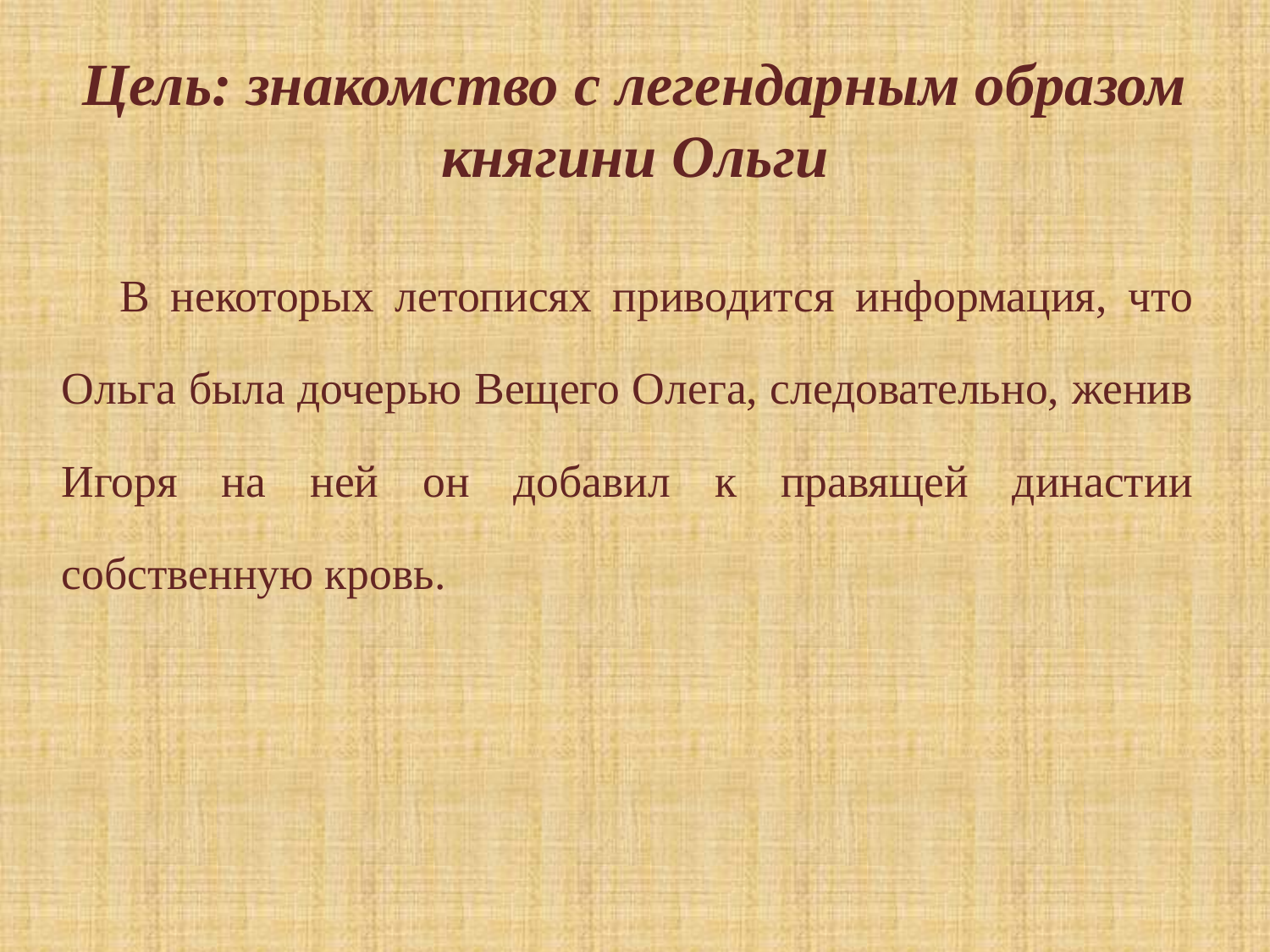

# Цель: знакомство с легендарным образом княгини Ольги
В некоторых летописях приводится информация, что Ольга была дочерью Вещего Олега, следовательно, женив Игоря на ней он добавил к правящей династии собственную кровь.